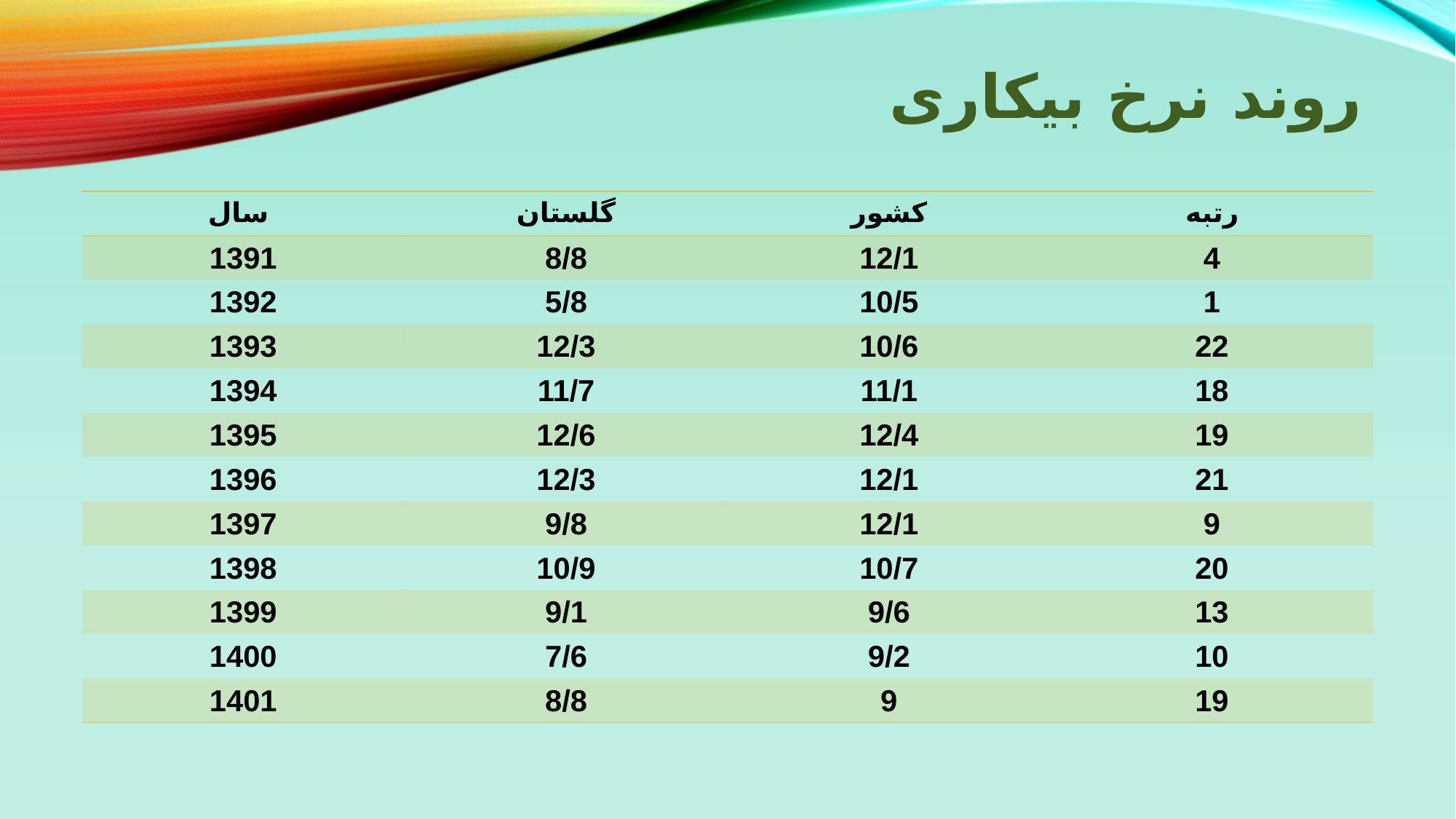

# روند نرخ بیکاری
| سال | گلستان | کشور | رتبه |
| --- | --- | --- | --- |
| 1391 | 8/8 | 12/1 | 4 |
| 1392 | 5/8 | 10/5 | 1 |
| 1393 | 12/3 | 10/6 | 22 |
| 1394 | 11/7 | 11/1 | 18 |
| 1395 | 12/6 | 12/4 | 19 |
| 1396 | 12/3 | 12/1 | 21 |
| 1397 | 9/8 | 12/1 | 9 |
| 1398 | 10/9 | 10/7 | 20 |
| 1399 | 9/1 | 9/6 | 13 |
| 1400 | 7/6 | 9/2 | 10 |
| 1401 | 8/8 | 9 | 19 |